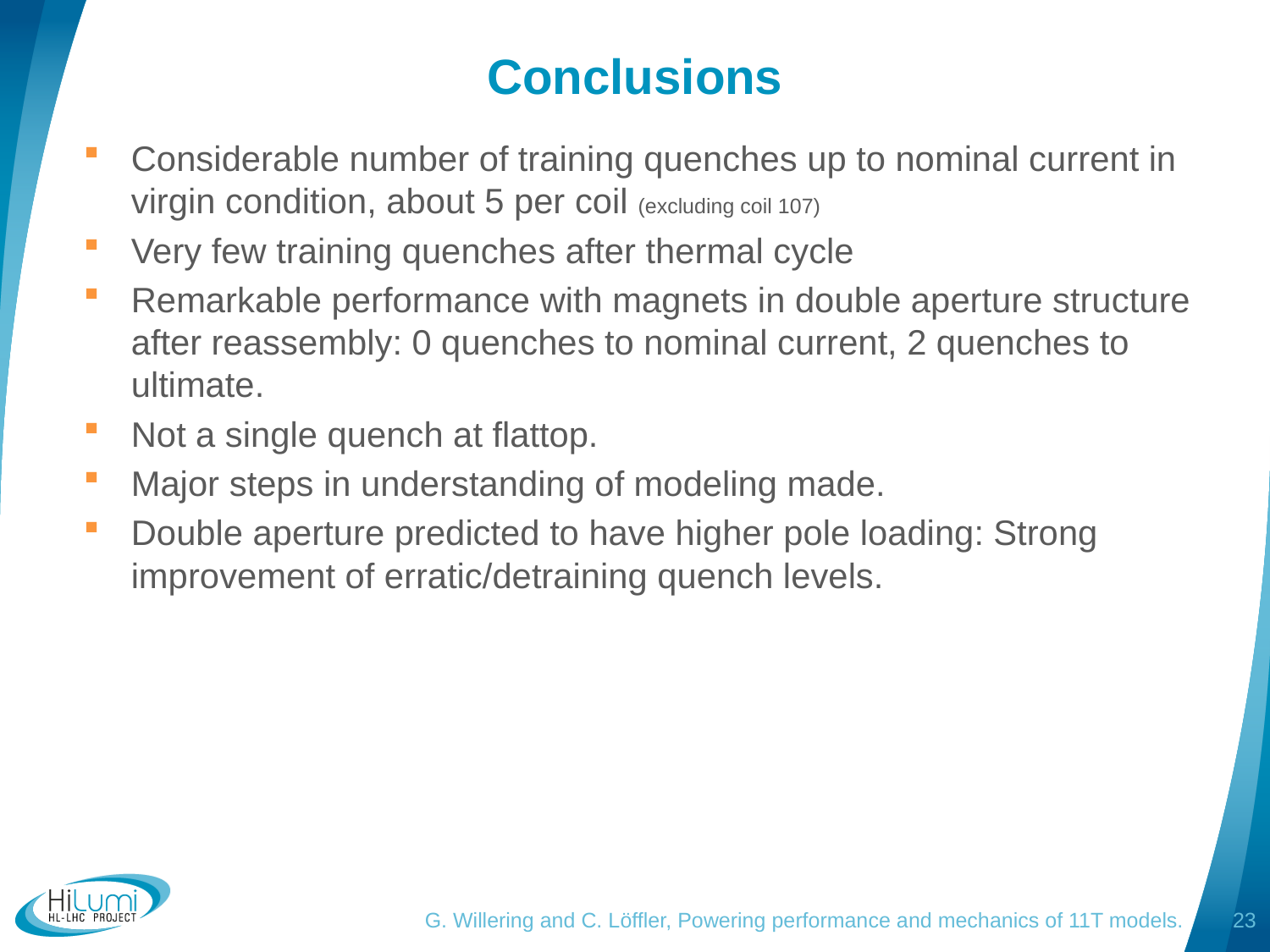

# Conclusions
Considerable number of training quenches up to nominal current in virgin condition, about 5 per coil (excluding coil 107)
Very few training quenches after thermal cycle
Remarkable performance with magnets in double aperture structure after reassembly: 0 quenches to nominal current, 2 quenches to ultimate.
Not a single quench at flattop.
Major steps in understanding of modeling made.
Double aperture predicted to have higher pole loading: Strong improvement of erratic/detraining quench levels.
G. Willering and C. Löffler, Powering performance and mechanics of 11T models.
23